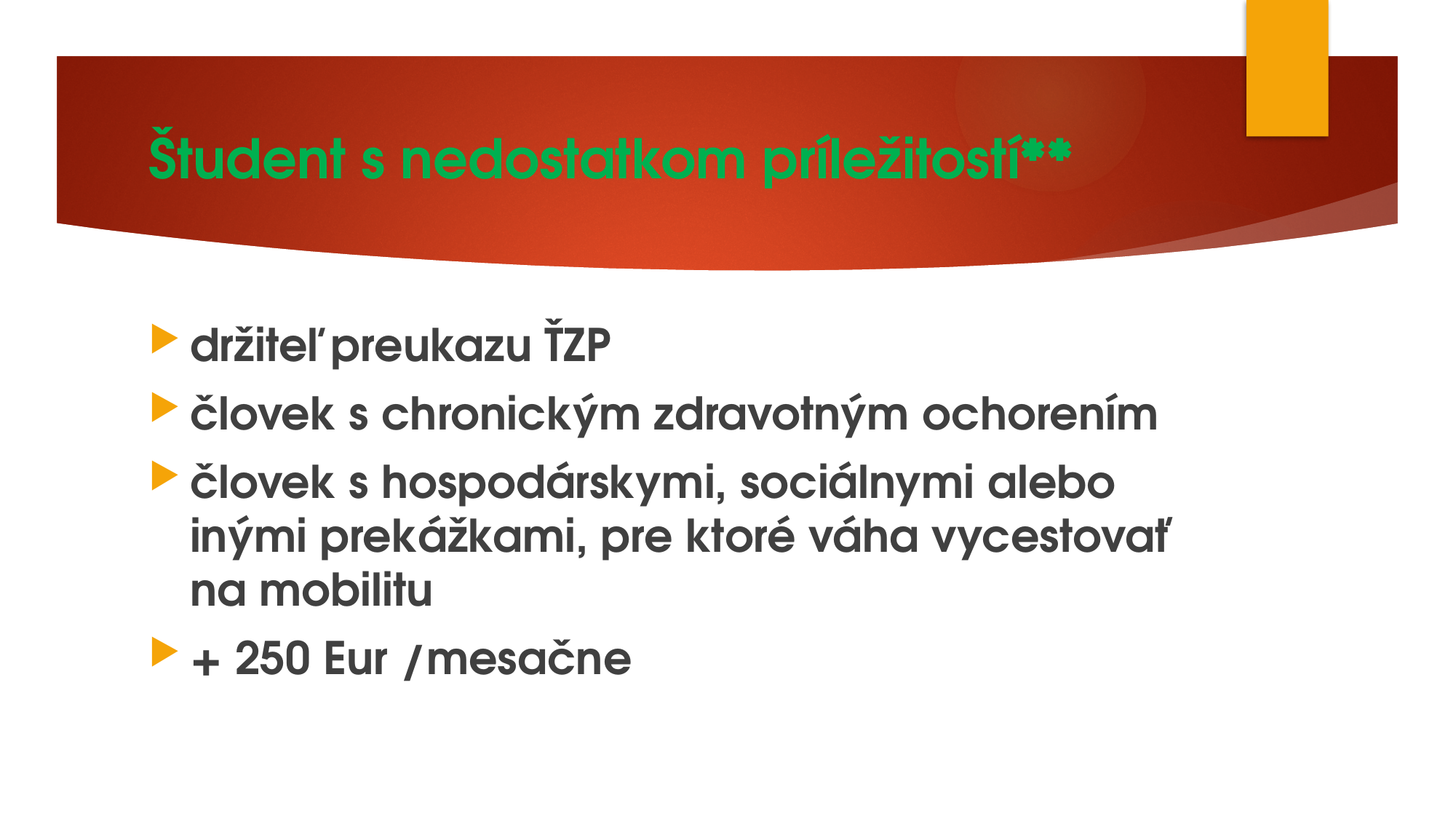

# Študent s nedostatkom príležitostí**
držiteľ preukazu ŤZP
človek s chronickým zdravotným ochorením
človek s hospodárskymi, sociálnymi alebo inými prekážkami, pre ktoré váha vycestovať na mobilitu
+ 250 Eur /mesačne